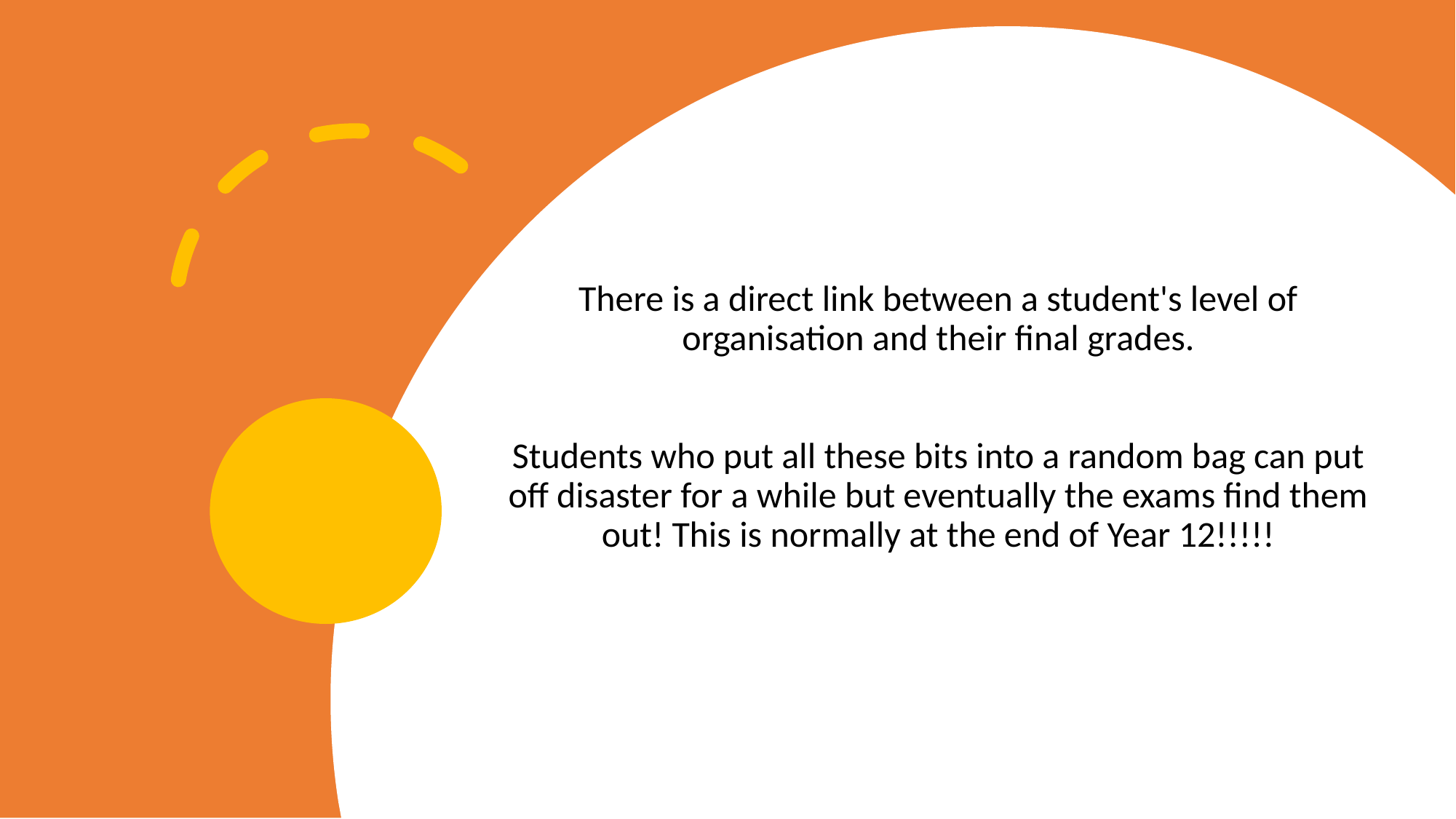

# There is a direct link between a student's level of organisation and their final grades. Students who put all these bits into a random bag can put off disaster for a while but eventually the exams find them out! This is normally at the end of Year 12!!!!!